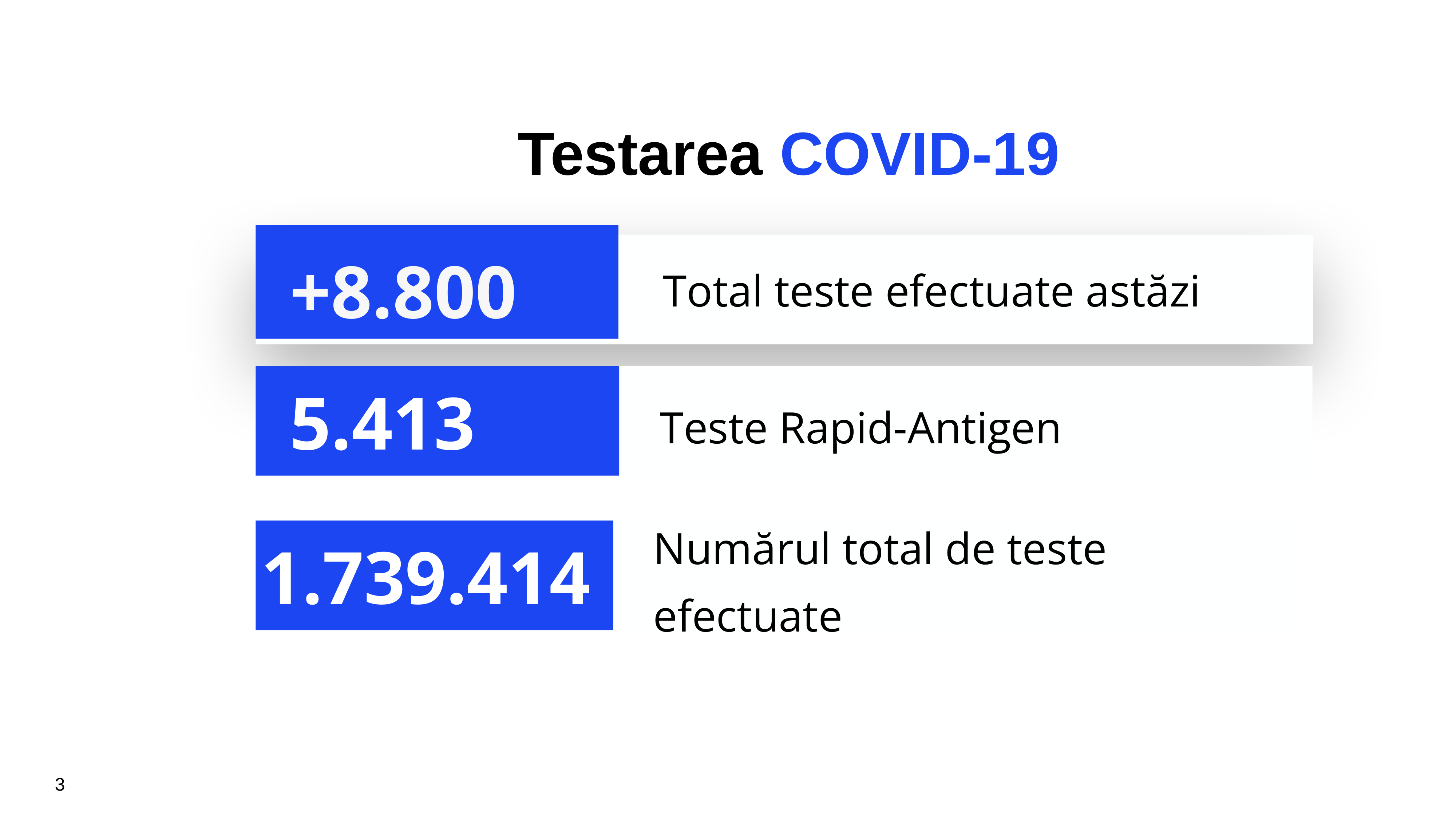

# Testarea COVID-19

+8.800

Total teste efectuate astăzi

Teste Rapid-Antigen

5.413

Numărul total de teste efectuate

1.739.414
3